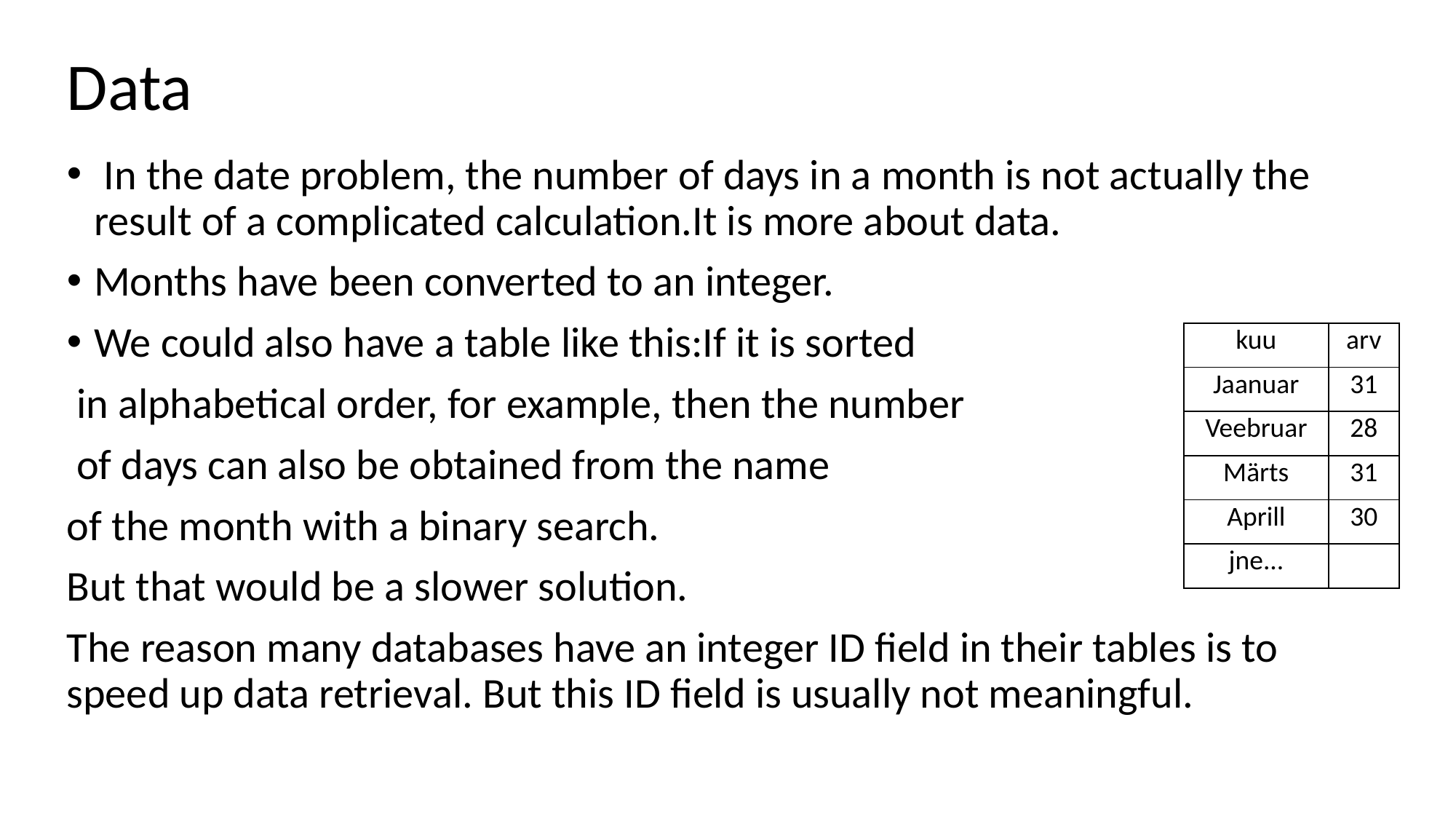

# Data
 In the date problem, the number of days in a month is not actually the result of a complicated calculation.It is more about data.
Months have been converted to an integer.
We could also have a table like this:If it is sorted
 in alphabetical order, for example, then the number
 of days can also be obtained from the name
of the month with a binary search.
But that would be a slower solution.
The reason many databases have an integer ID field in their tables is to speed up data retrieval. But this ID field is usually not meaningful.
| kuu | arv |
| --- | --- |
| Jaanuar | 31 |
| Veebruar | 28 |
| Märts | 31 |
| Aprill | 30 |
| jne... |  |